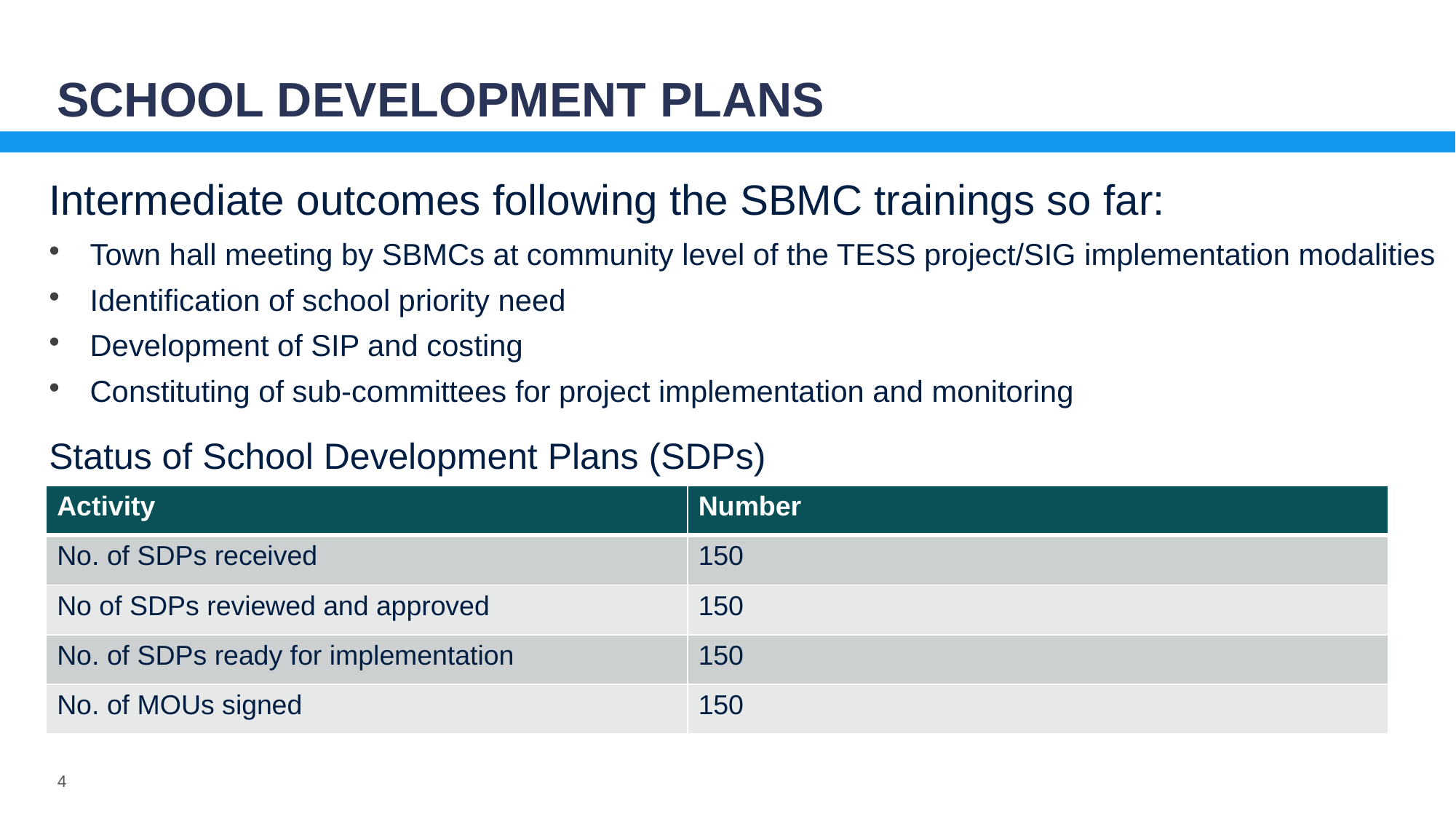

# School development plans
Intermediate outcomes following the SBMC trainings so far:
Town hall meeting by SBMCs at community level of the TESS project/SIG implementation modalities
Identification of school priority need
Development of SIP and costing
Constituting of sub-committees for project implementation and monitoring
Status of School Development Plans (SDPs)

| Activity | Number |
| --- | --- |
| No. of SDPs received | 150 |
| No of SDPs reviewed and approved | 150 |
| No. of SDPs ready for implementation | 150 |
| No. of MOUs signed | 150 |
4